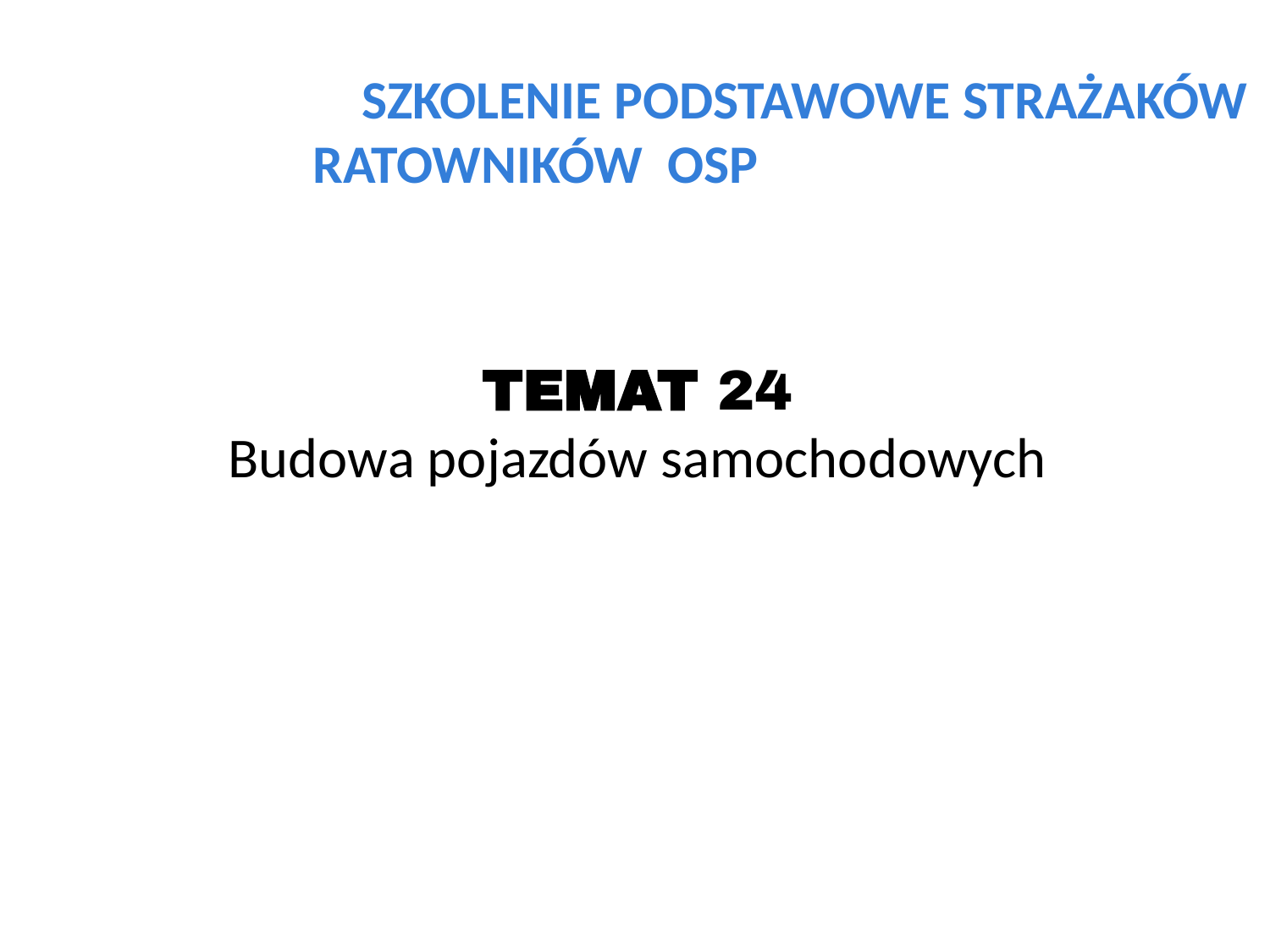

SZKOLENIE PODSTAWOWE STRAŻAKÓW RATOWNIKÓW  OSP
# TEMAT 24 Budowa pojazdów samochodowych